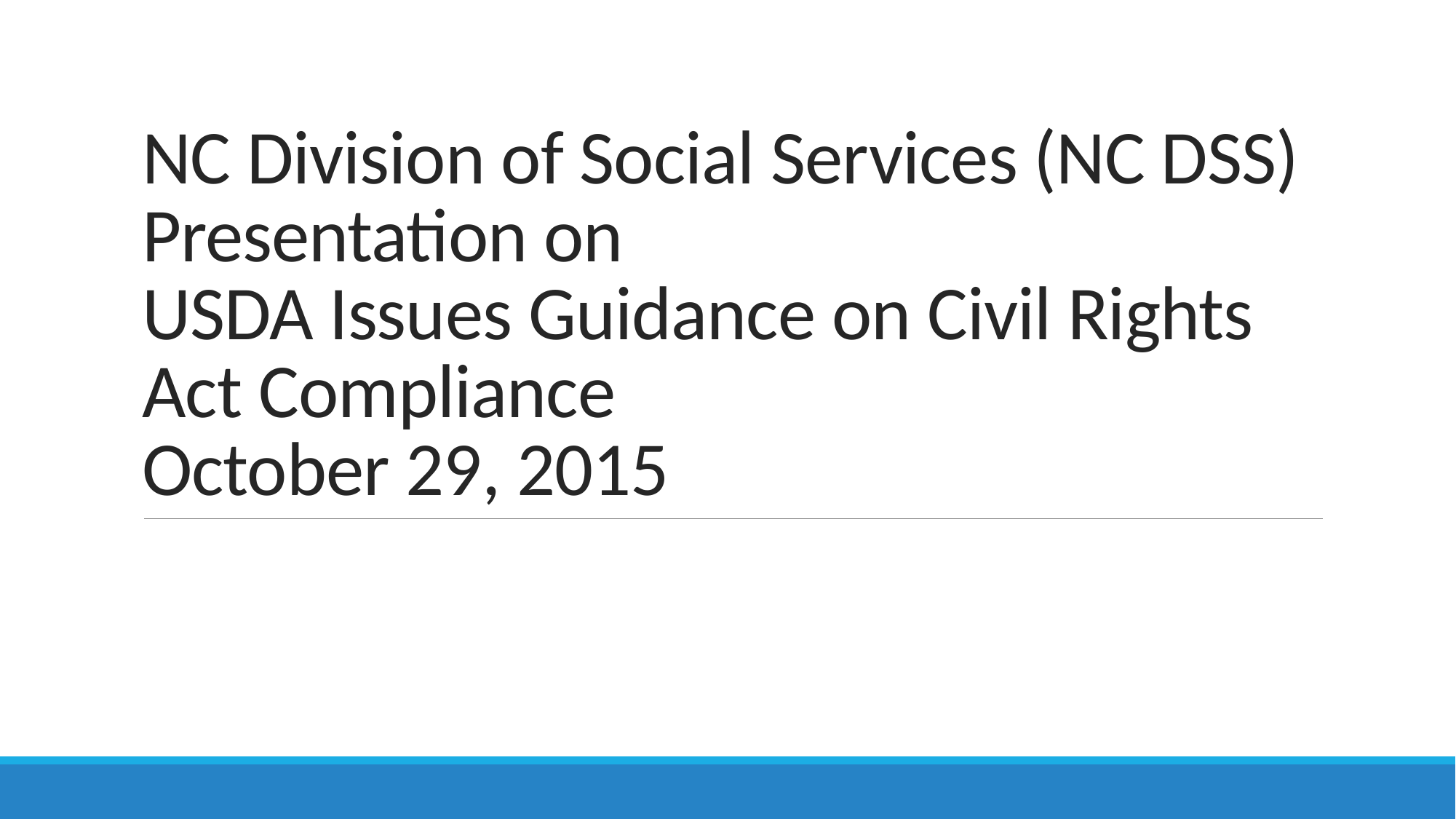

# NC Division of Social Services (NC DSS) Presentation on USDA Issues Guidance on Civil Rights Act Compliance October 29, 2015